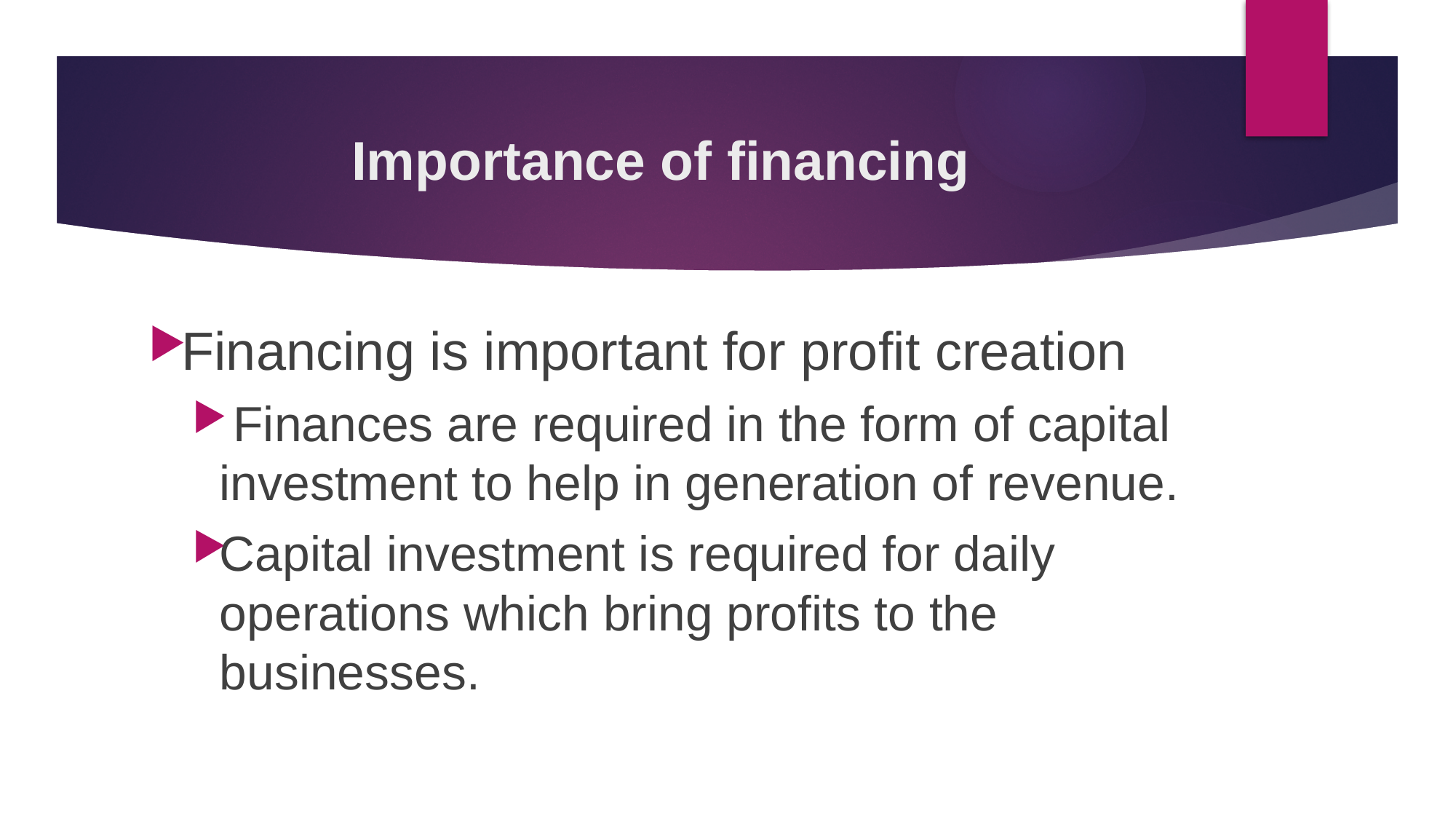

# Importance of financing
Financing is important for profit creation
 Finances are required in the form of capital investment to help in generation of revenue.
Capital investment is required for daily operations which bring profits to the businesses.